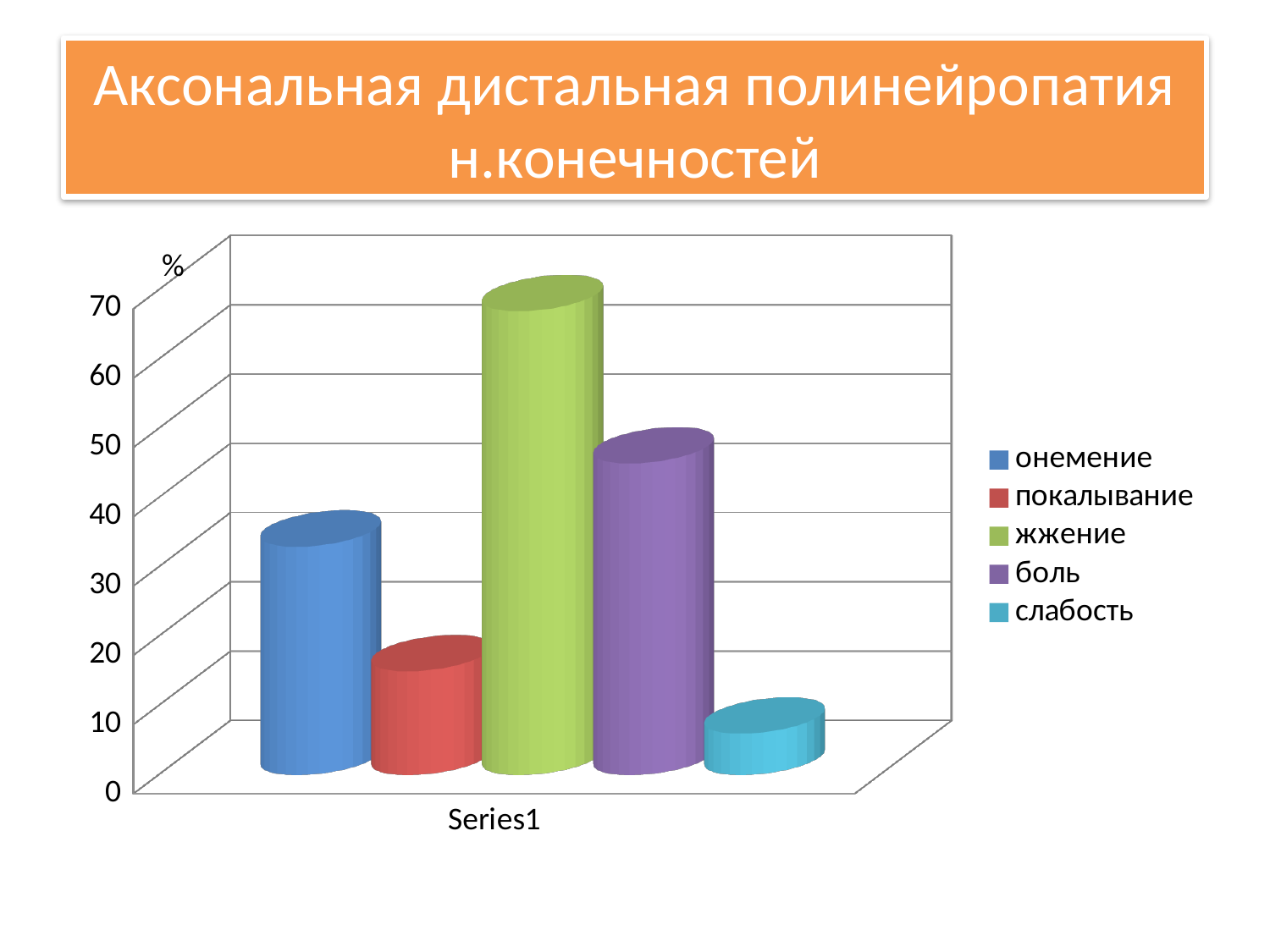

# Аксональная дистальная полинейропатия н.конечностей

[unsupported chart]

%